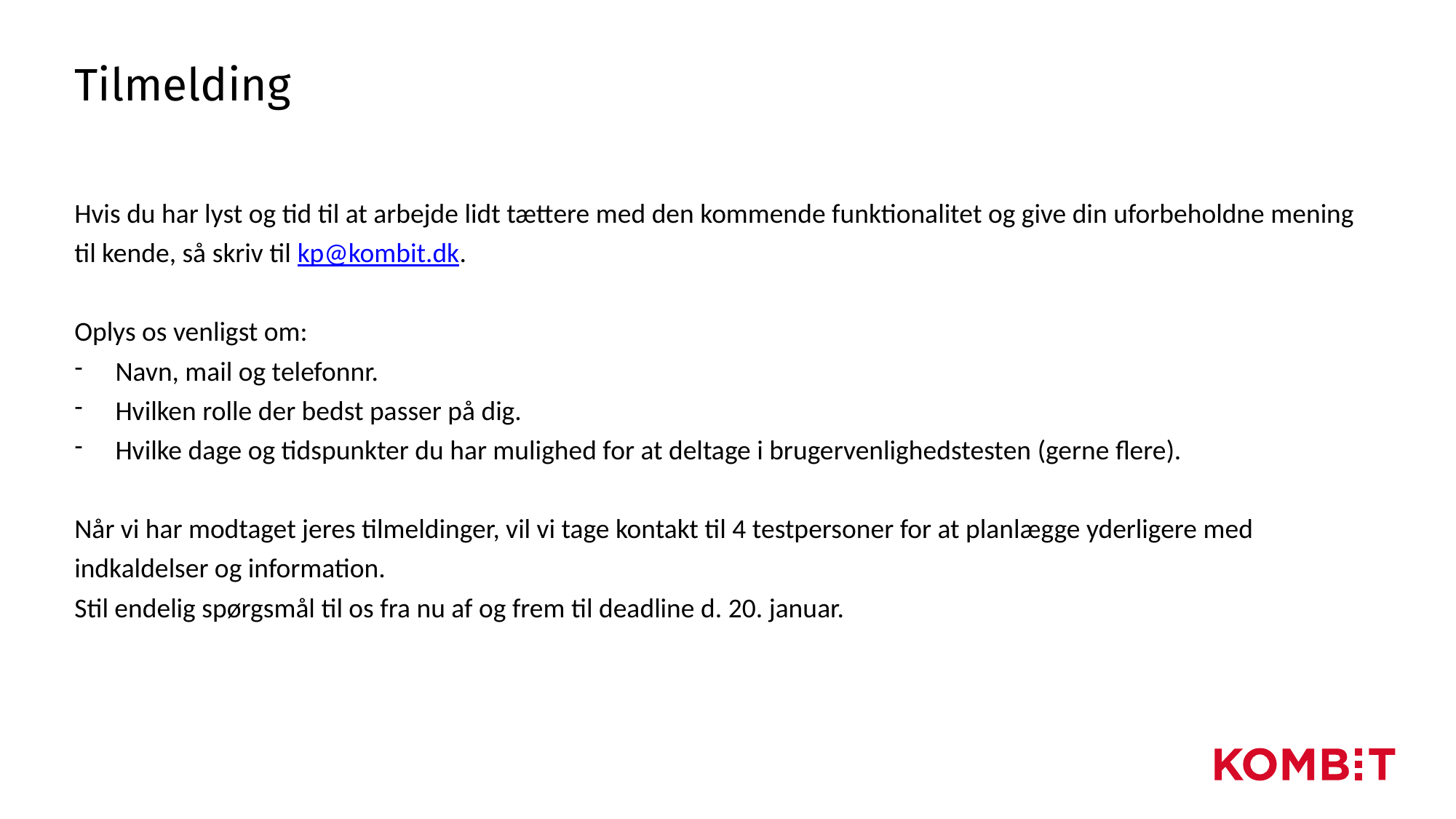

# Tilmelding
Hvis du har lyst og tid til at arbejde lidt tættere med den kommende funktionalitet og give din uforbeholdne mening til kende, så skriv til kp@kombit.dk.

Oplys os venligst om:
Navn, mail og telefonnr.
Hvilken rolle der bedst passer på dig.
Hvilke dage og tidspunkter du har mulighed for at deltage i brugervenlighedstesten (gerne flere).

Når vi har modtaget jeres tilmeldinger, vil vi tage kontakt til 4 testpersoner for at planlægge yderligere med indkaldelser og information.
Stil endelig spørgsmål til os fra nu af og frem til deadline d. 20. januar.